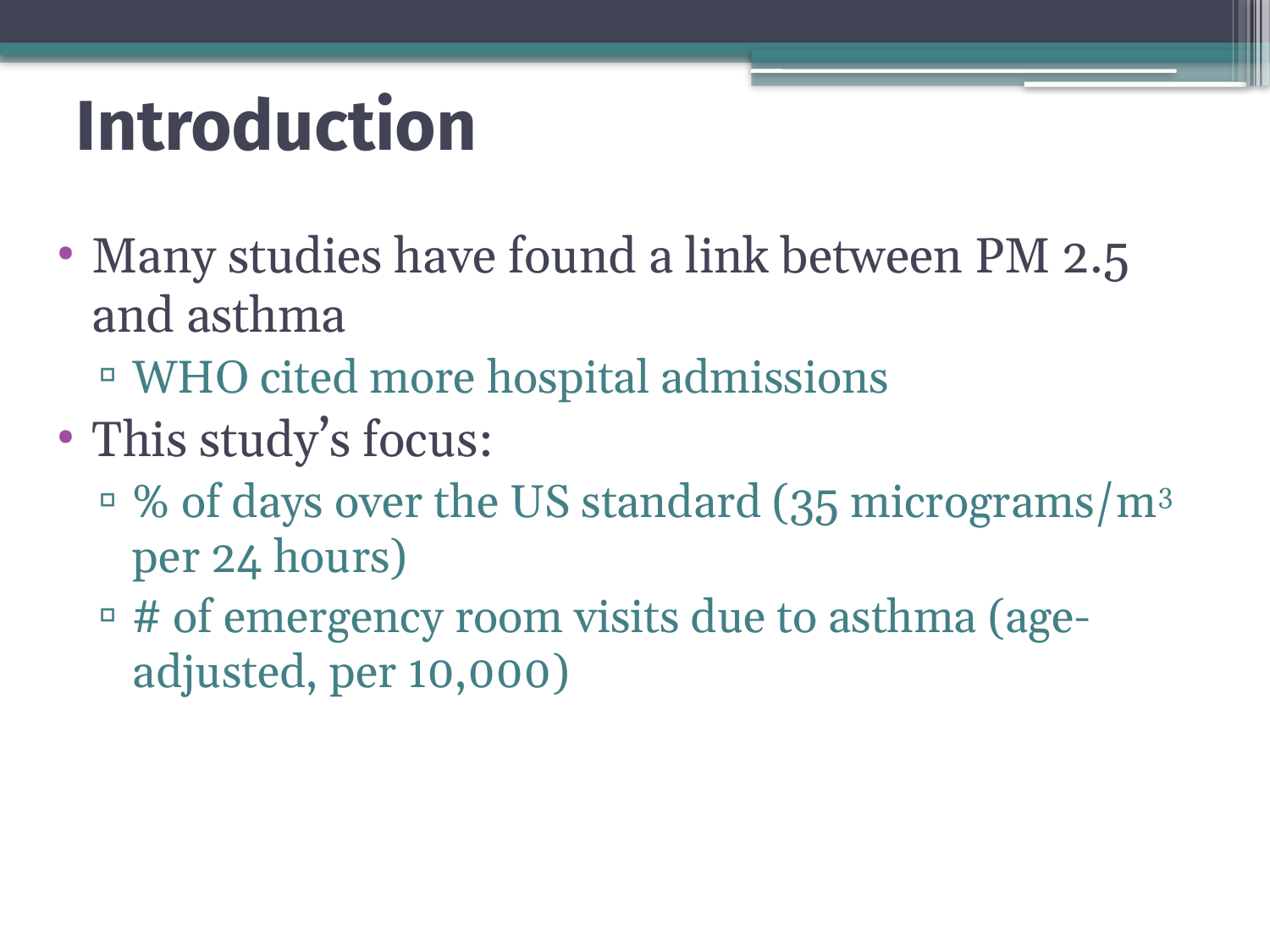

# Introduction
Many studies have found a link between PM 2.5 and asthma
WHO cited more hospital admissions
This study’s focus:
% of days over the US standard (35 micrograms/m3 per 24 hours)
# of emergency room visits due to asthma (age-adjusted, per 10,000)